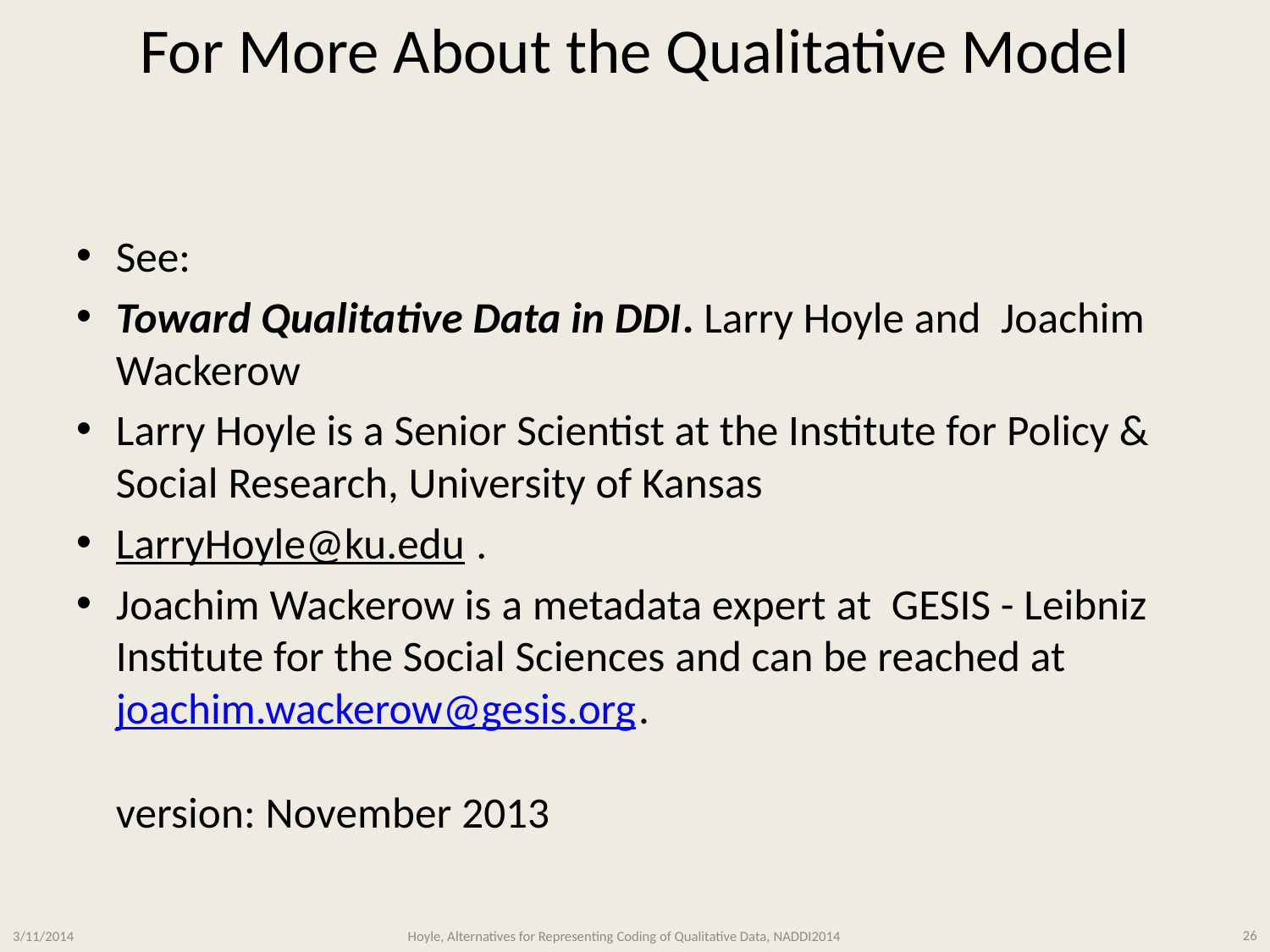

# For More About the Qualitative Model
See:
Toward Qualitative Data in DDI. Larry Hoyle and  Joachim Wackerow
Larry Hoyle is a Senior Scientist at the Institute for Policy & Social Research, University of Kansas
LarryHoyle@ku.edu .
Joachim Wackerow is a metadata expert at  GESIS - Leibniz Institute for the Social Sciences and can be reached at joachim.wackerow@gesis.org.
version: November 2013

3/11/2014
Hoyle, Alternatives for Representing Coding of Qualitative Data, NADDI2014
26